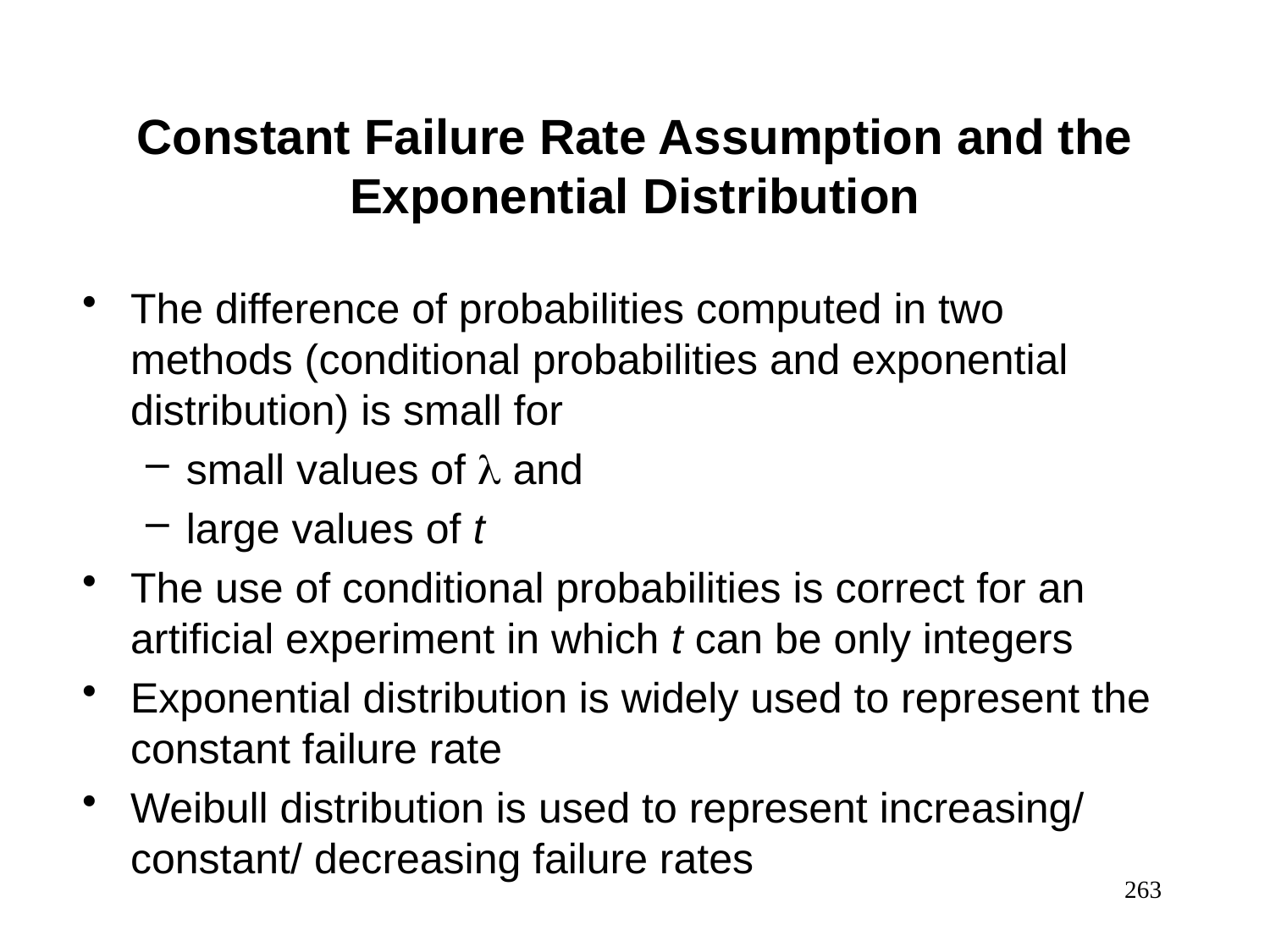

Constant Failure Rate Assumption and the Exponential Distribution
The difference of probabilities computed in two methods (conditional probabilities and exponential distribution) is small for
small values of λ and
large values of t
The use of conditional probabilities is correct for an artificial experiment in which t can be only integers
Exponential distribution is widely used to represent the constant failure rate
Weibull distribution is used to represent increasing/ constant/ decreasing failure rates
263